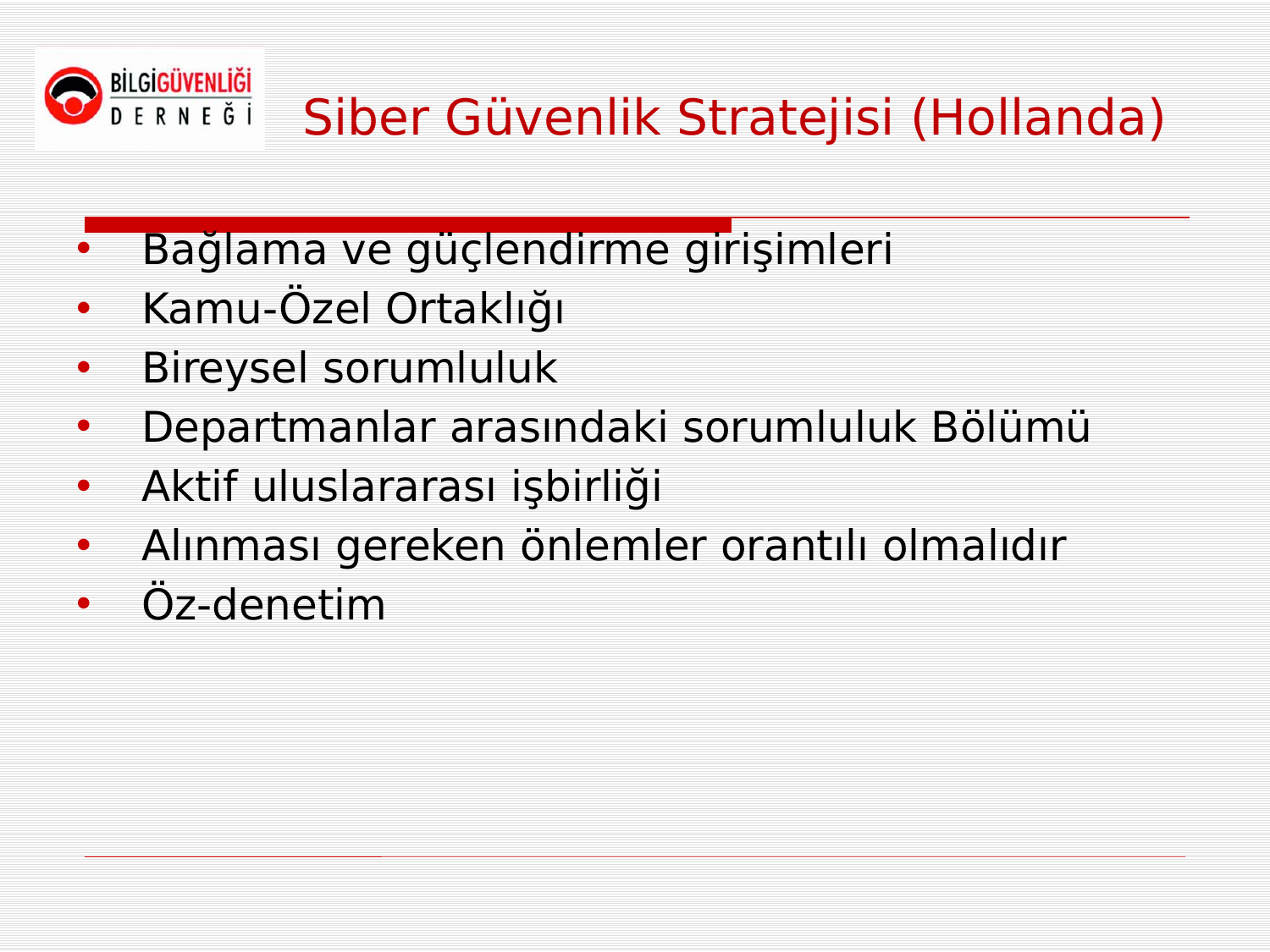

Siber Güvenlik Stratejisi (Hollanda)
#
Bağlama ve güçlendirme girişimleri
Kamu-Özel Ortaklığı
Bireysel sorumluluk
Departmanlar arasındaki sorumluluk Bölümü
Aktif uluslararası işbirliği
Alınması gereken önlemler orantılı olmalıdır
Öz-denetim